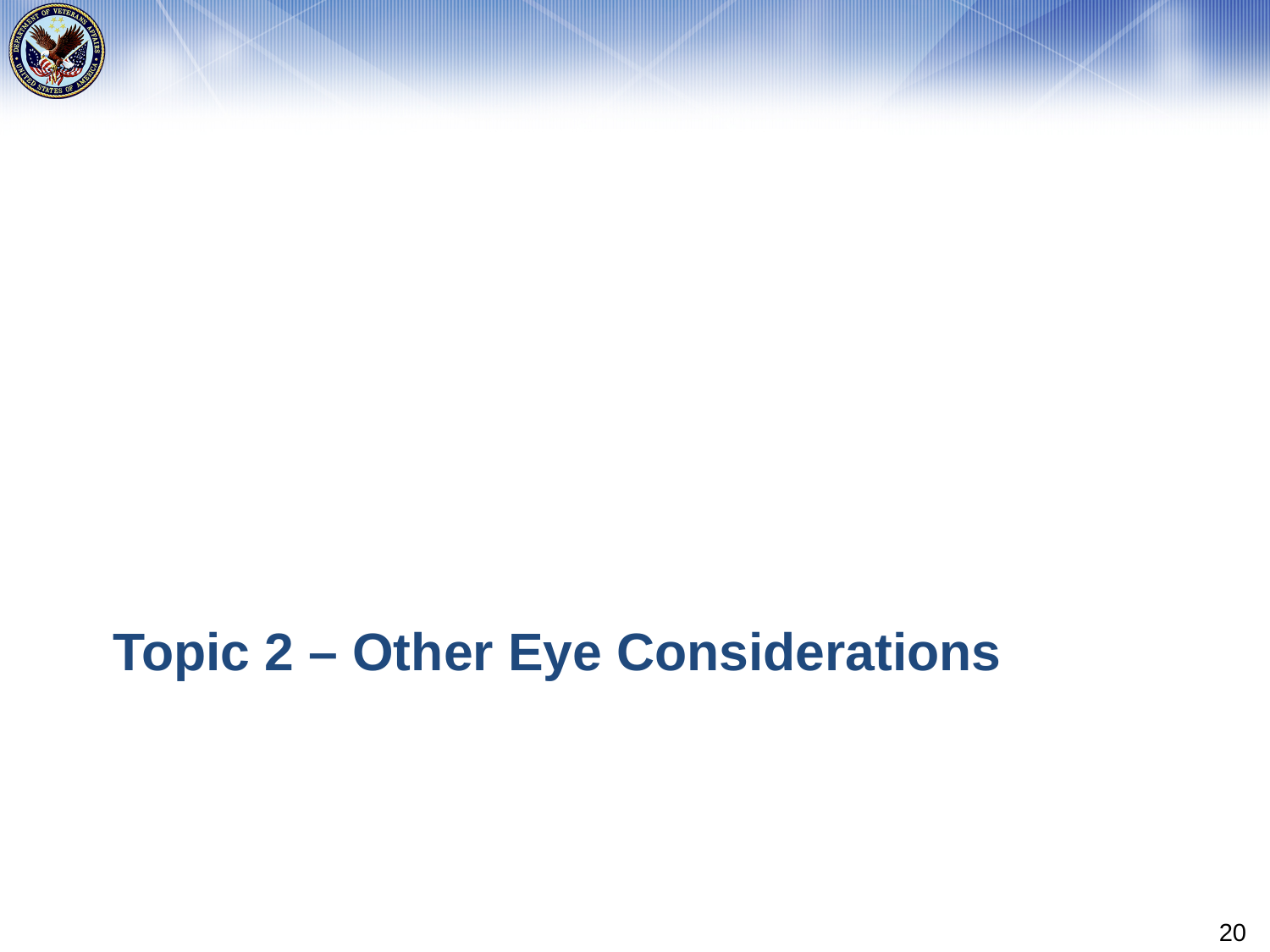

# Topic 2 – Other Eye Considerations
20